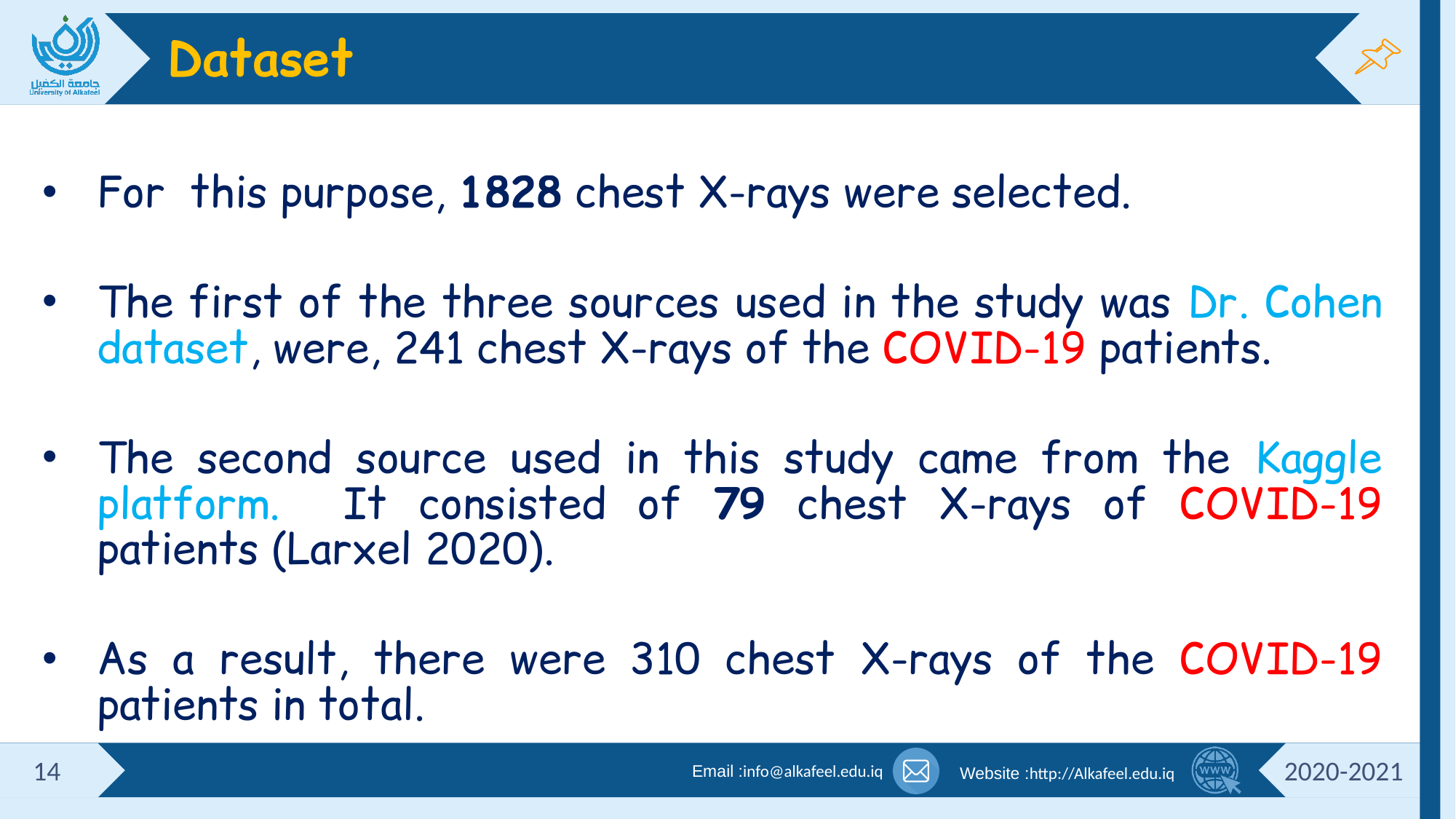

Dataset

For  this purpose, 1828 chest X-rays were selected.

The first of the three sources used in the study was Dr. Cohen dataset, were, 241 chest X-rays of the COVID-19 patients.

The second source used in this study came from the Kaggle platform.  It consisted of 79 chest X-rays of COVID-19 patients (Larxel 2020).

As a result, there were 310 chest X-rays of the COVID-19 patients in total.

14
2020-2021